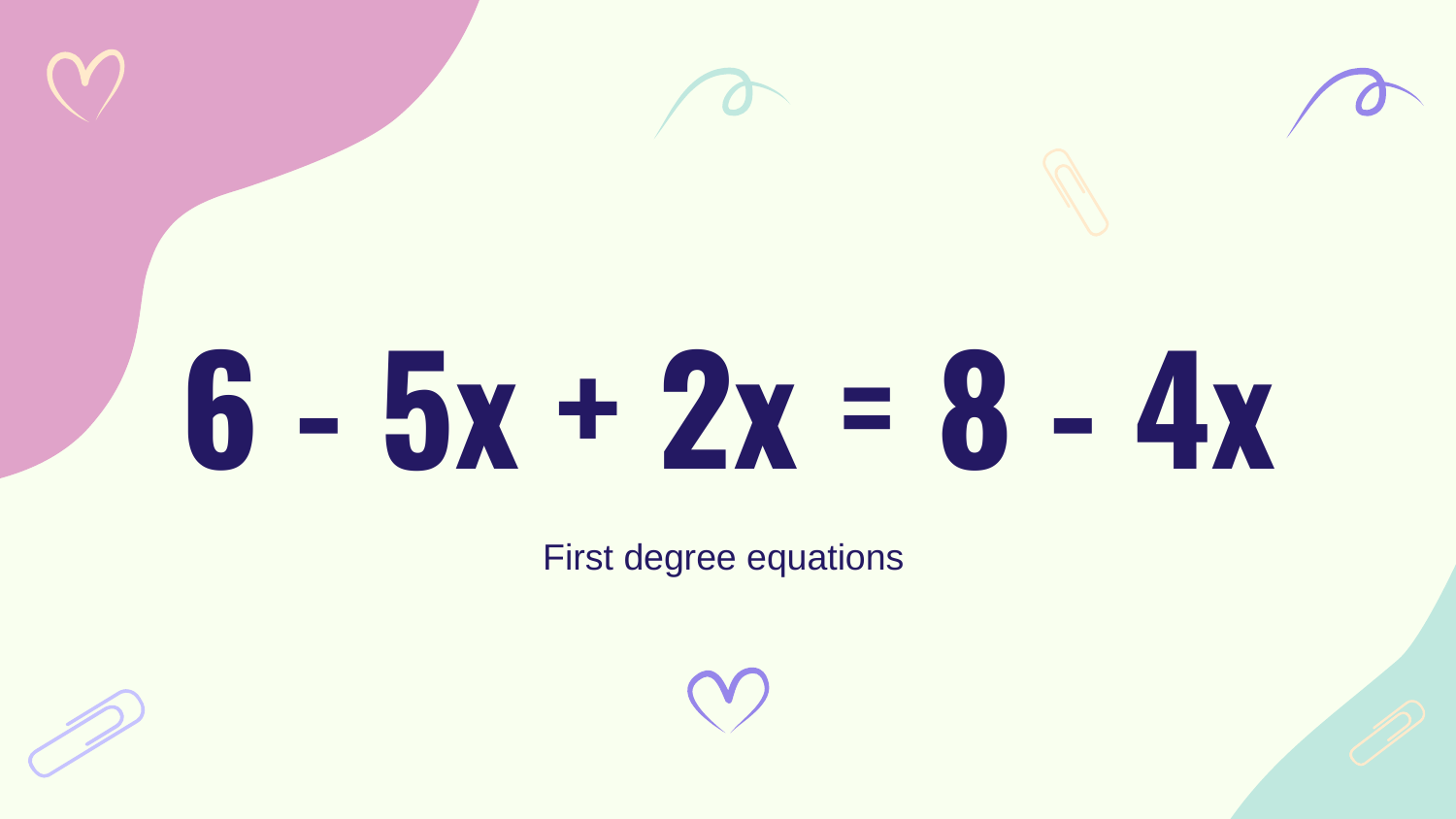

# 6 - 5x + 2x = 8 - 4x
First degree equations